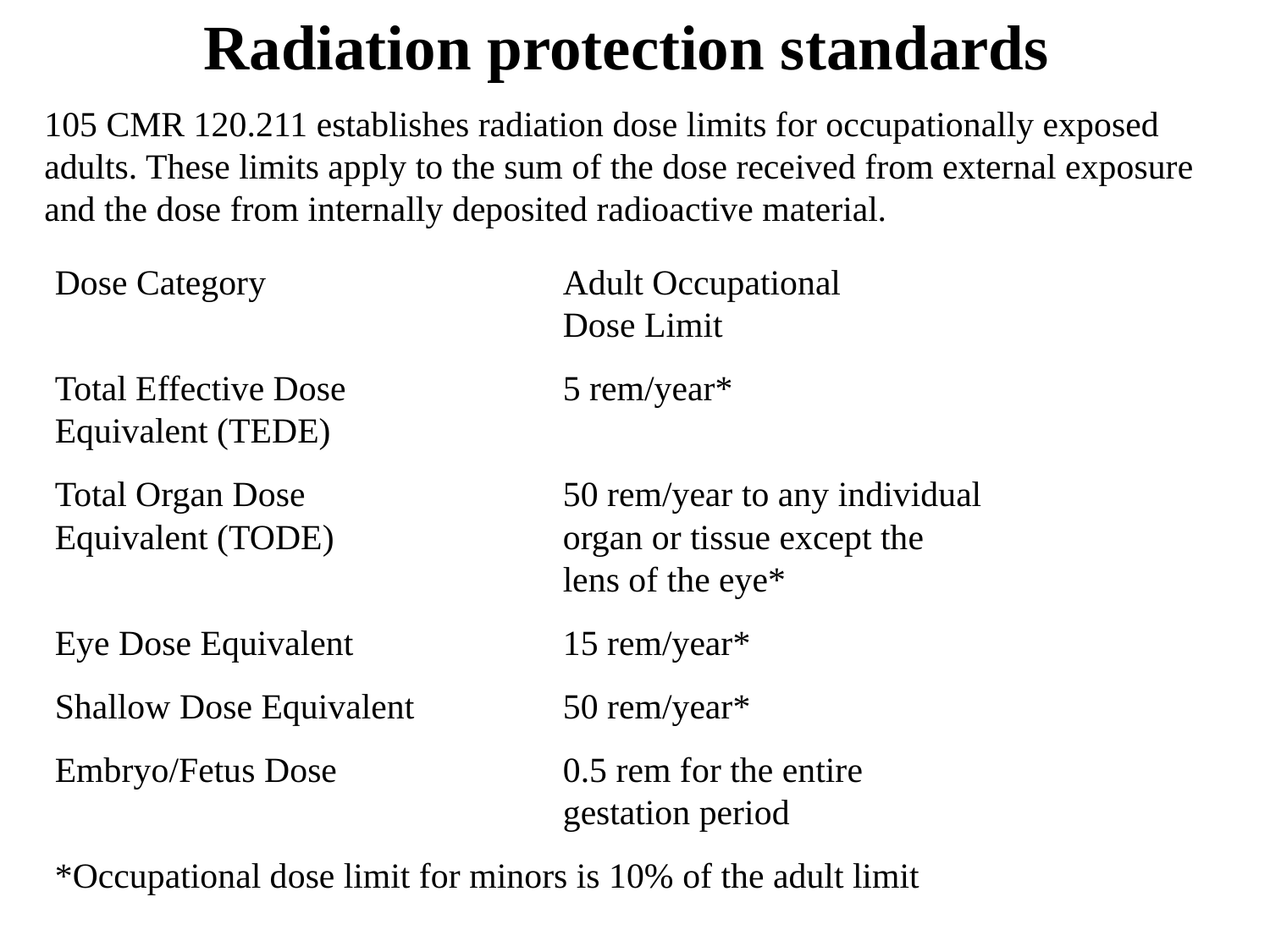

Radiation protection standards
105 CMR 120.211 establishes radiation dose limits for occupationally exposed adults. These limits apply to the sum of the dose received from external exposure and the dose from internally deposited radioactive material.
Dose Category            		Adult Occupational
		 		Dose Limit

Total Effective Dose     		5 rem/year*
Equivalent (TEDE)

Total Organ Dose         		50 rem/year to any individual
Equivalent (TODE)        		organ or tissue except the 			 				lens of the eye*

Eye Dose Equivalent      		15 rem/year*

Shallow Dose Equivalent  		50 rem/year*

Embryo/Fetus Dose        		0.5 rem for the entire 			 				gestation period

*Occupational dose limit for minors is 10% of the adult limit